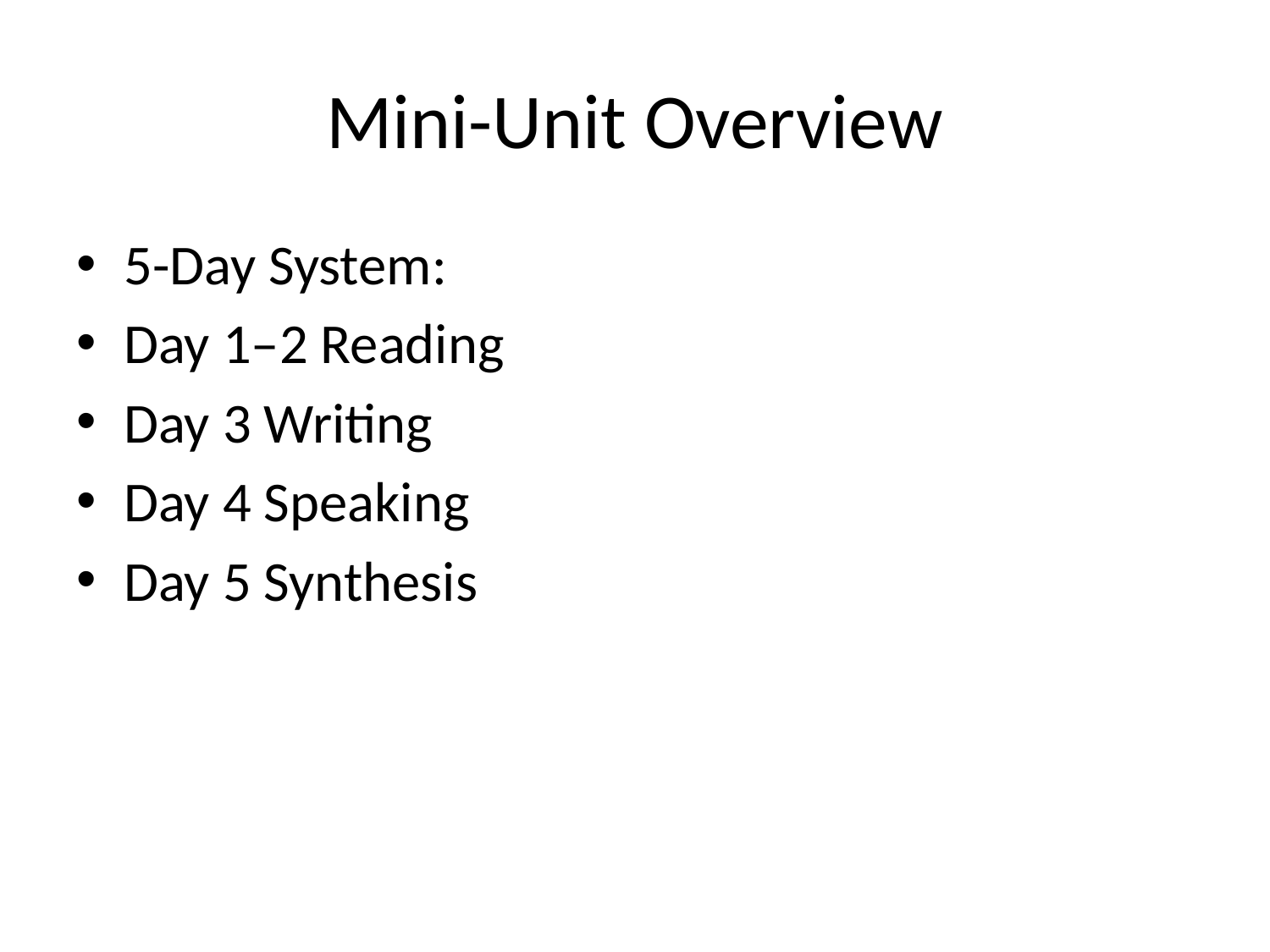

# Mini-Unit Overview
5-Day System:
Day 1–2 Reading
Day 3 Writing
Day 4 Speaking
Day 5 Synthesis